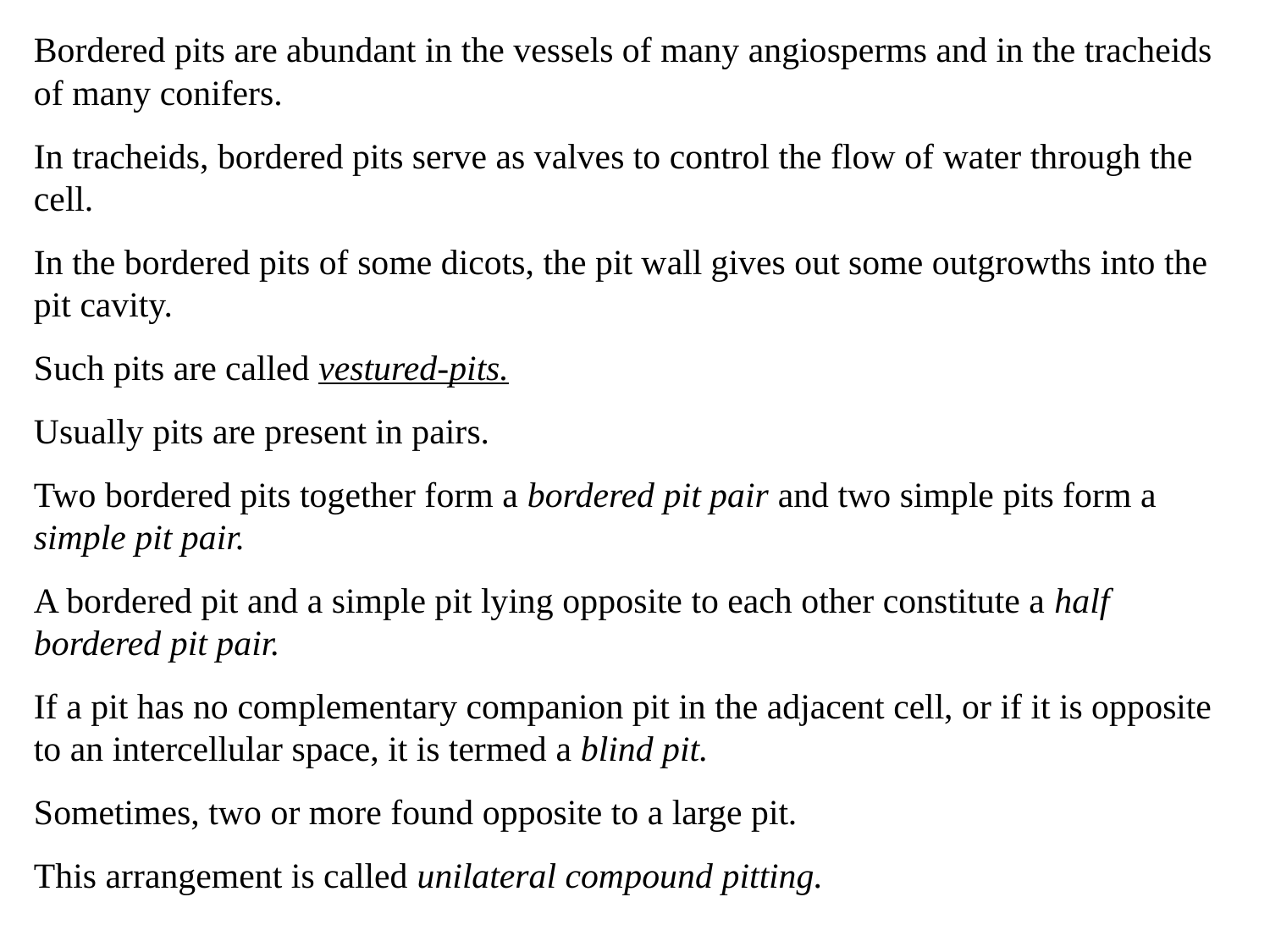

Bordered pits are abundant in the vessels of many angiosperms and in the tracheids of many conifers.
In tracheids, bordered pits serve as valves to control the flow of water through the cell.
In the bordered pits of some dicots, the pit wall gives out some outgrowths into the pit cavity.
Such pits are called vestured-pits.
Usually pits are present in pairs.
Two bordered pits together form a bordered pit pair and two simple pits form a simple pit pair.
A bordered pit and a simple pit lying opposite to each other constitute a half bordered pit pair.
If a pit has no complementary companion pit in the adjacent cell, or if it is opposite to an intercellular space, it is termed a blind pit.
Sometimes, two or more found opposite to a large pit.
This arrangement is called unilateral compound pitting.